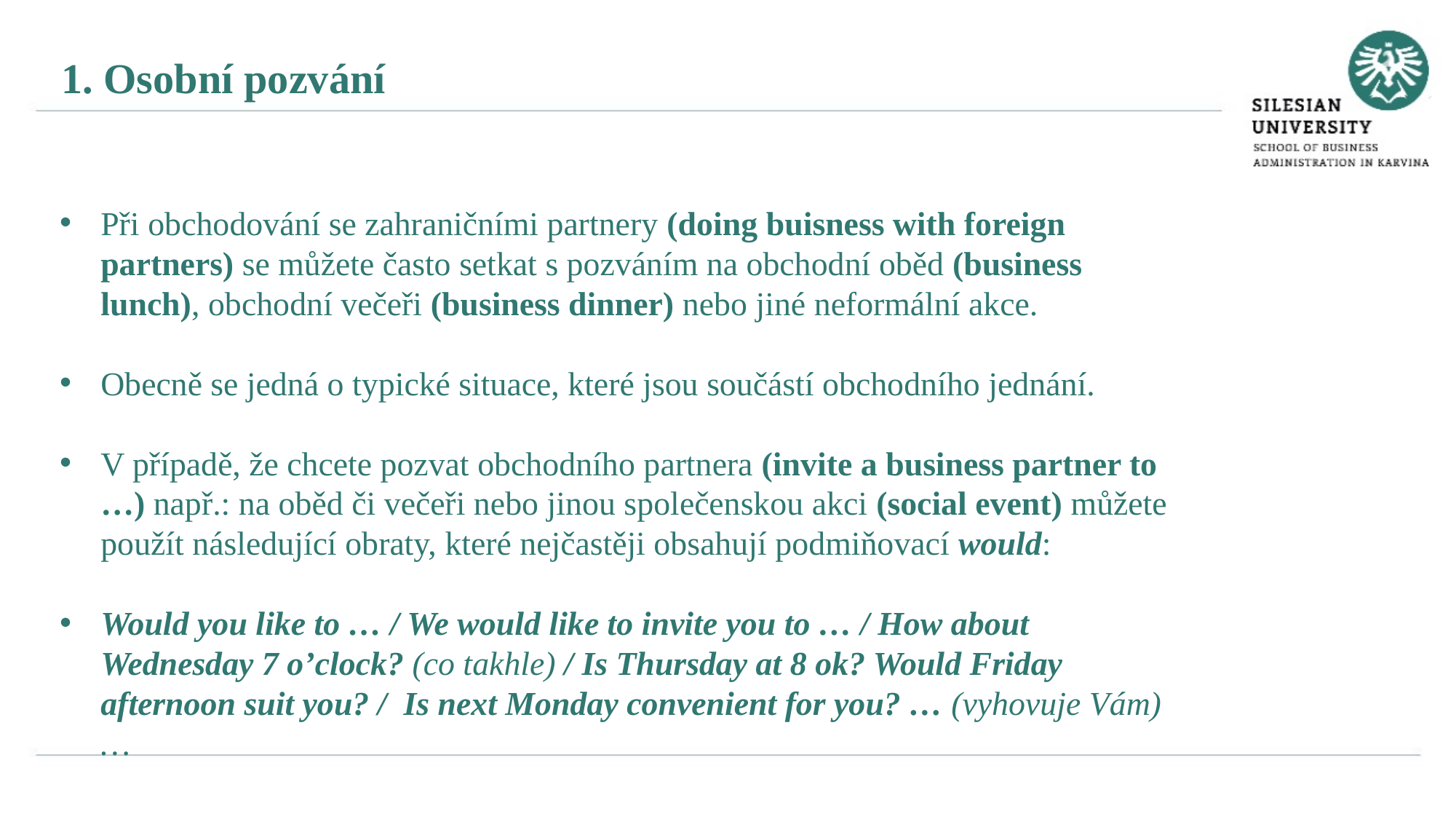

1. Osobní pozvání
Při obchodování se zahraničními partnery (doing buisness with foreign partners) se můžete často setkat s pozváním na obchodní oběd (business lunch), obchodní večeři (business dinner) nebo jiné neformální akce.

Obecně se jedná o typické situace, které jsou součástí obchodního jednání.

V případě, že chcete pozvat obchodního partnera (invite a business partner to …) např.: na oběd či večeři nebo jinou společenskou akci (social event) můžete použít následující obraty, které nejčastěji obsahují podmiňovací would:

Would you like to … / We would like to invite you to … / How about Wednesday 7 o’clock? (co takhle) / Is Thursday at 8 ok? Would Friday afternoon suit you? /  Is next Monday convenient for you? … (vyhovuje Vám) …